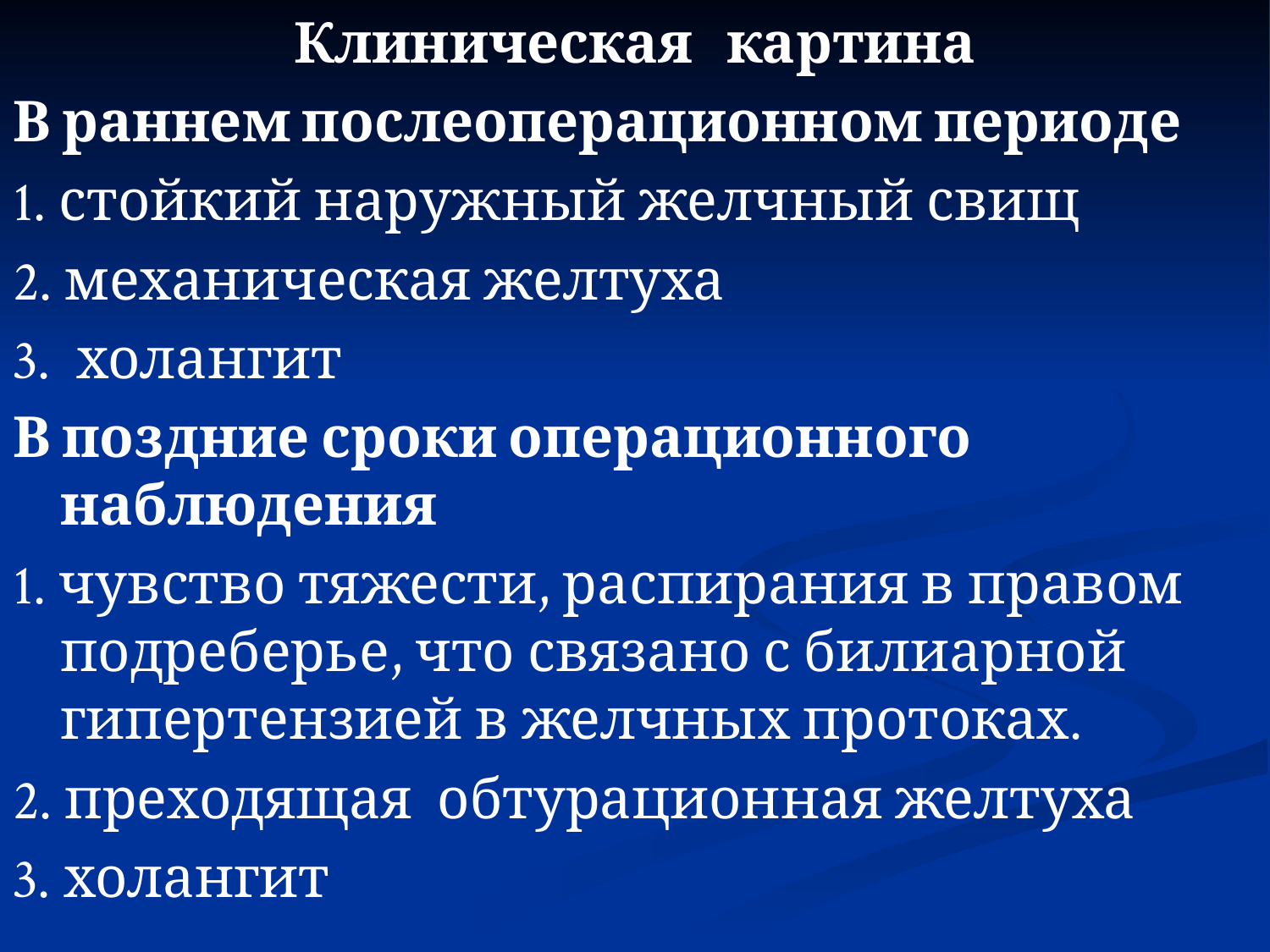

Клиническая   картина
В раннем послеоперационном периоде
1. стойкий наружный желчный свищ
2. механическая желтуха
3.  холангит
В поздние сроки операционного наблюдения
1. чувство тяжести, распирания в правом подреберье, что связано с билиарной гипертензией в желчных протоках.
2. преходящая  обтурационная желтуха
3. холангит